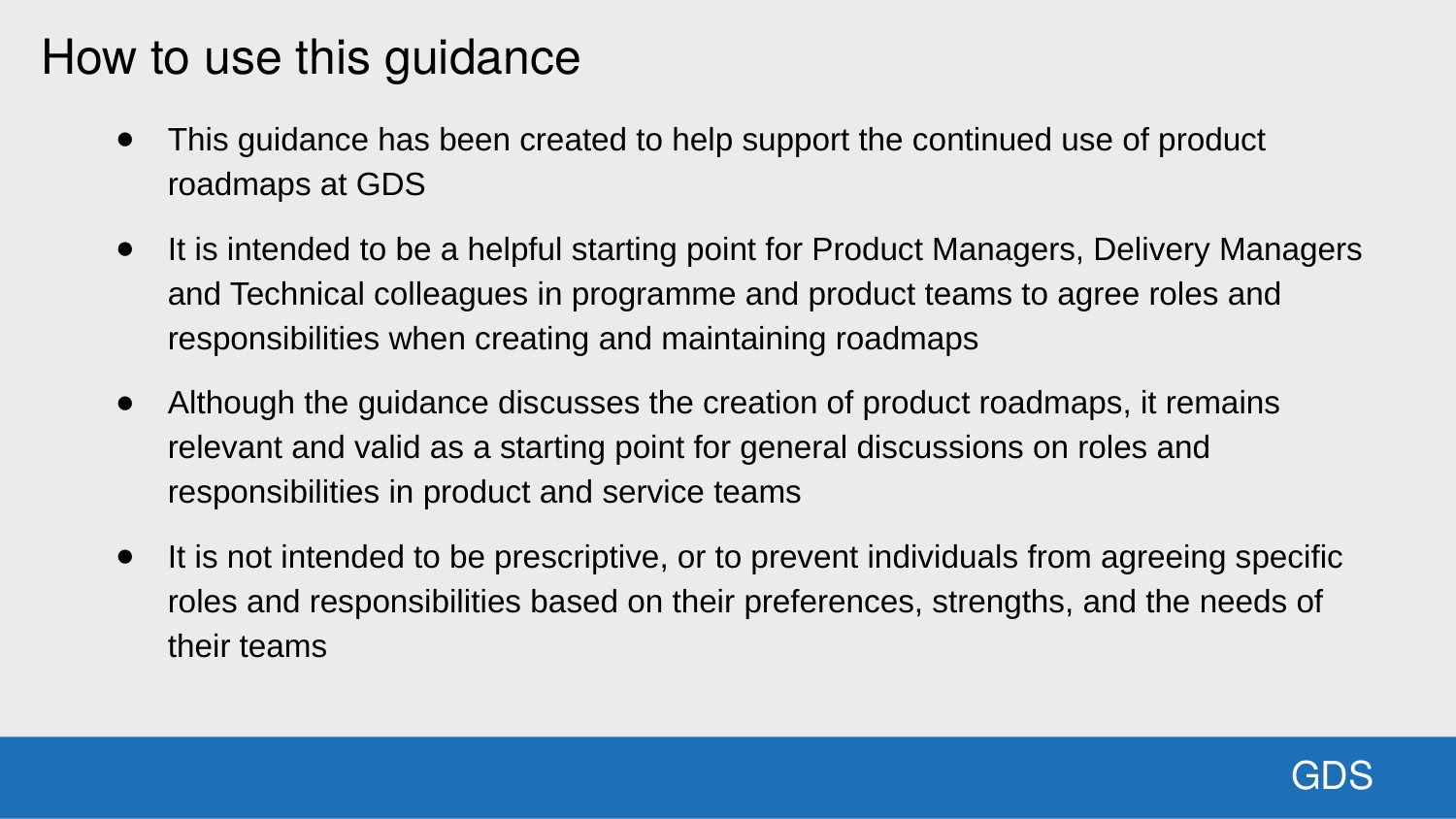

How to use this guidance
This guidance has been created to help support the continued use of product roadmaps at GDS
It is intended to be a helpful starting point for Product Managers, Delivery Managers and Technical colleagues in programme and product teams to agree roles and responsibilities when creating and maintaining roadmaps
Although the guidance discusses the creation of product roadmaps, it remains relevant and valid as a starting point for general discussions on roles and responsibilities in product and service teams
It is not intended to be prescriptive, or to prevent individuals from agreeing specific roles and responsibilities based on their preferences, strengths, and the needs of their teams